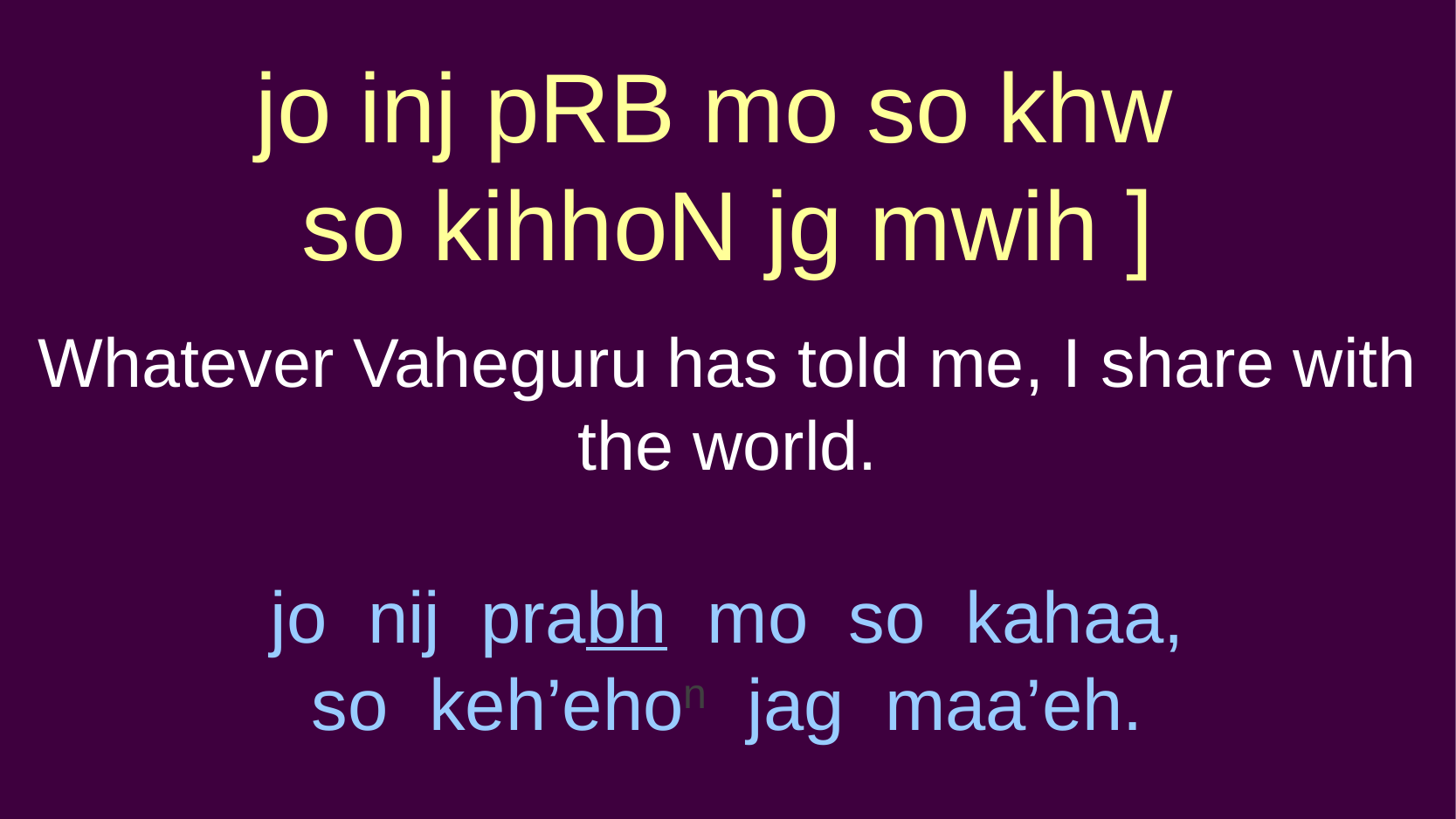

jo inj pRB mo so khw
so kihhoN jg mwih ]
Whatever Vaheguru has told me, I share with the world.
jo  nij  prabh  mo  so  kahaa,
so  keh’ehon  jag  maa’eh.